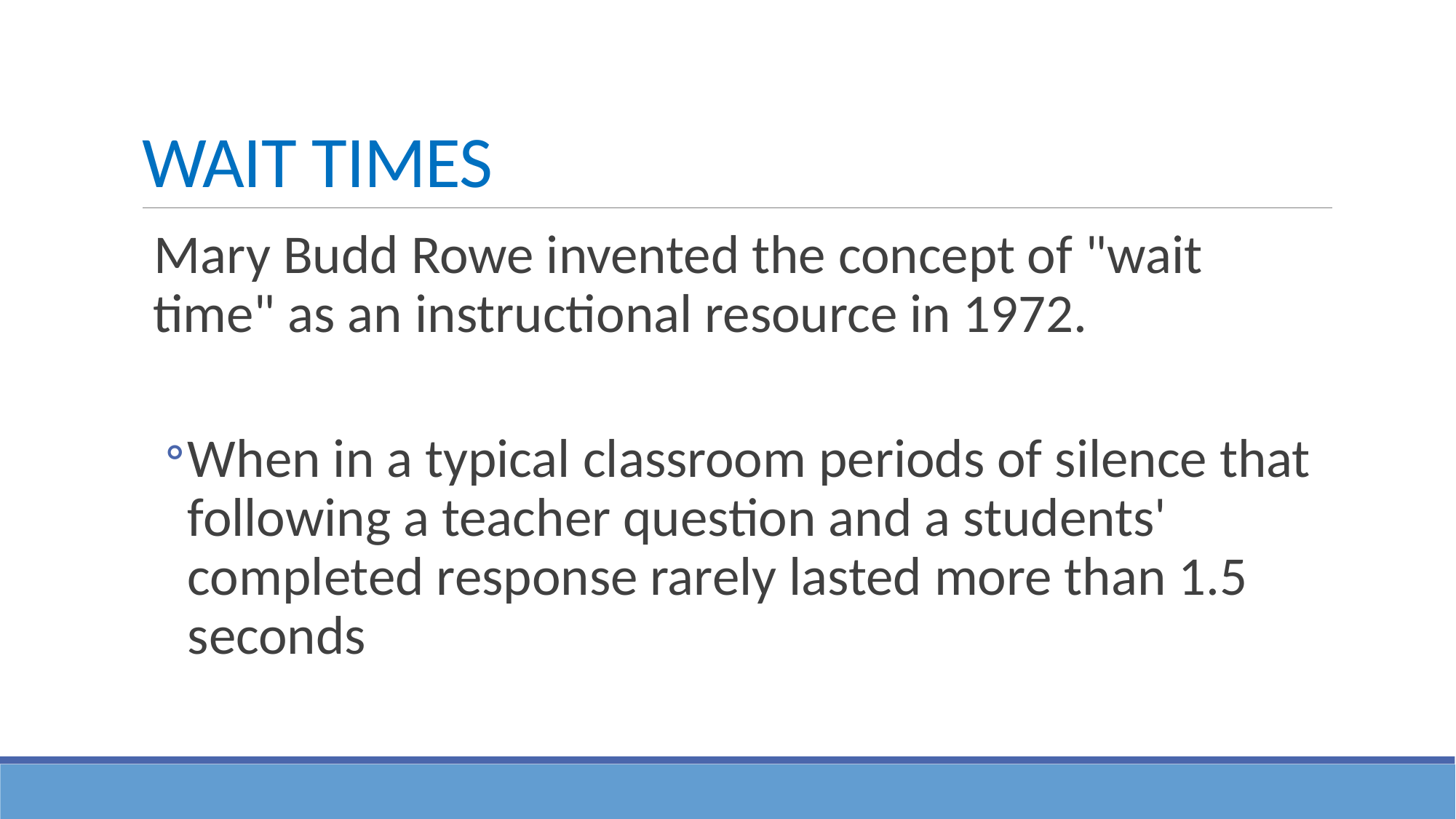

# WAIT TIMES
Mary Budd Rowe invented the concept of "wait time" as an instructional resource in 1972.

When in a typical classroom periods of silence that following a teacher question and a students' completed response rarely lasted more than 1.5 seconds